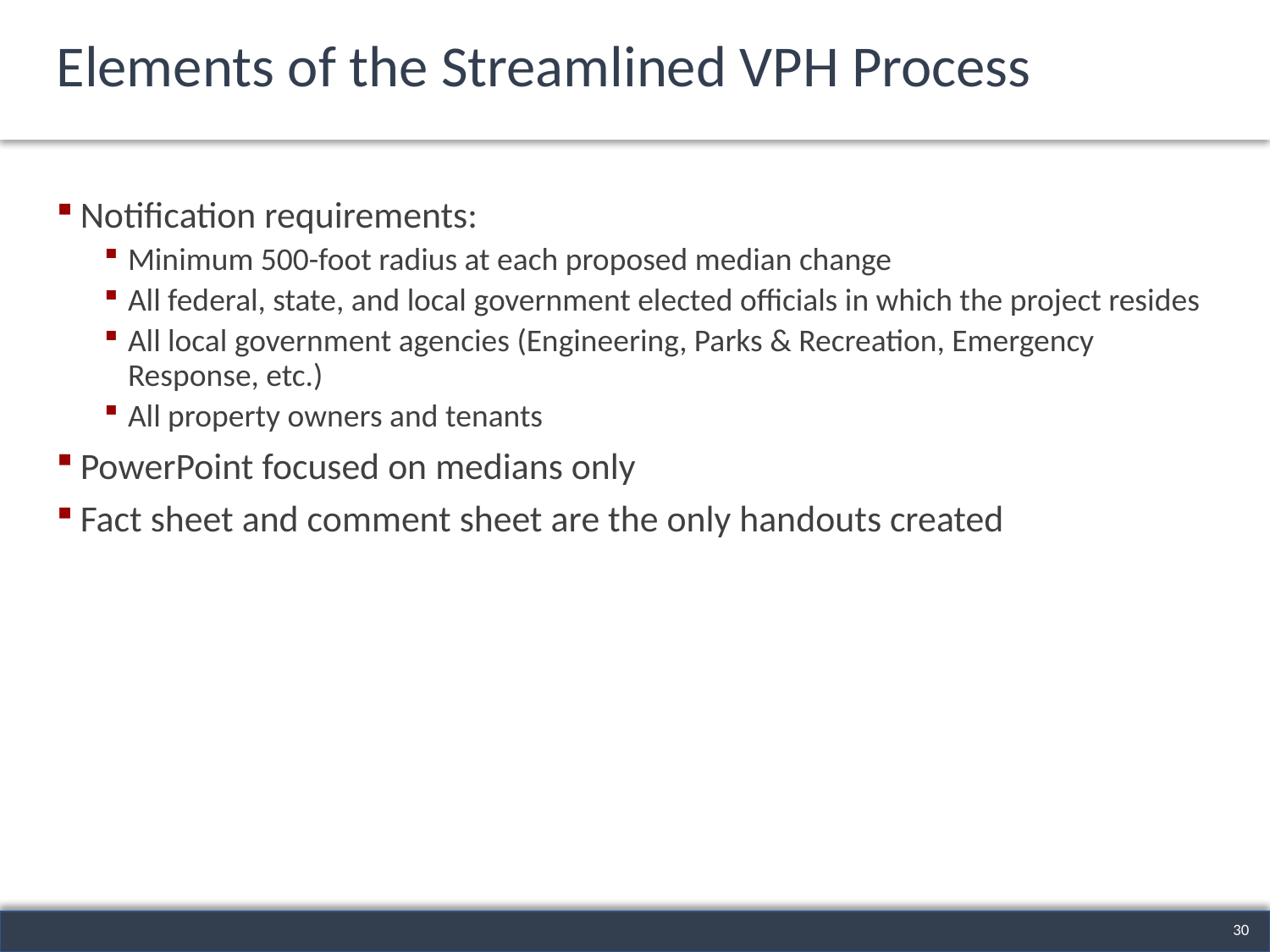

# Elements of the Streamlined VPH Process
Notification requirements:
Minimum 500-foot radius at each proposed median change
All federal, state, and local government elected officials in which the project resides
All local government agencies (Engineering, Parks & Recreation, Emergency Response, etc.)
All property owners and tenants
PowerPoint focused on medians only
Fact sheet and comment sheet are the only handouts created